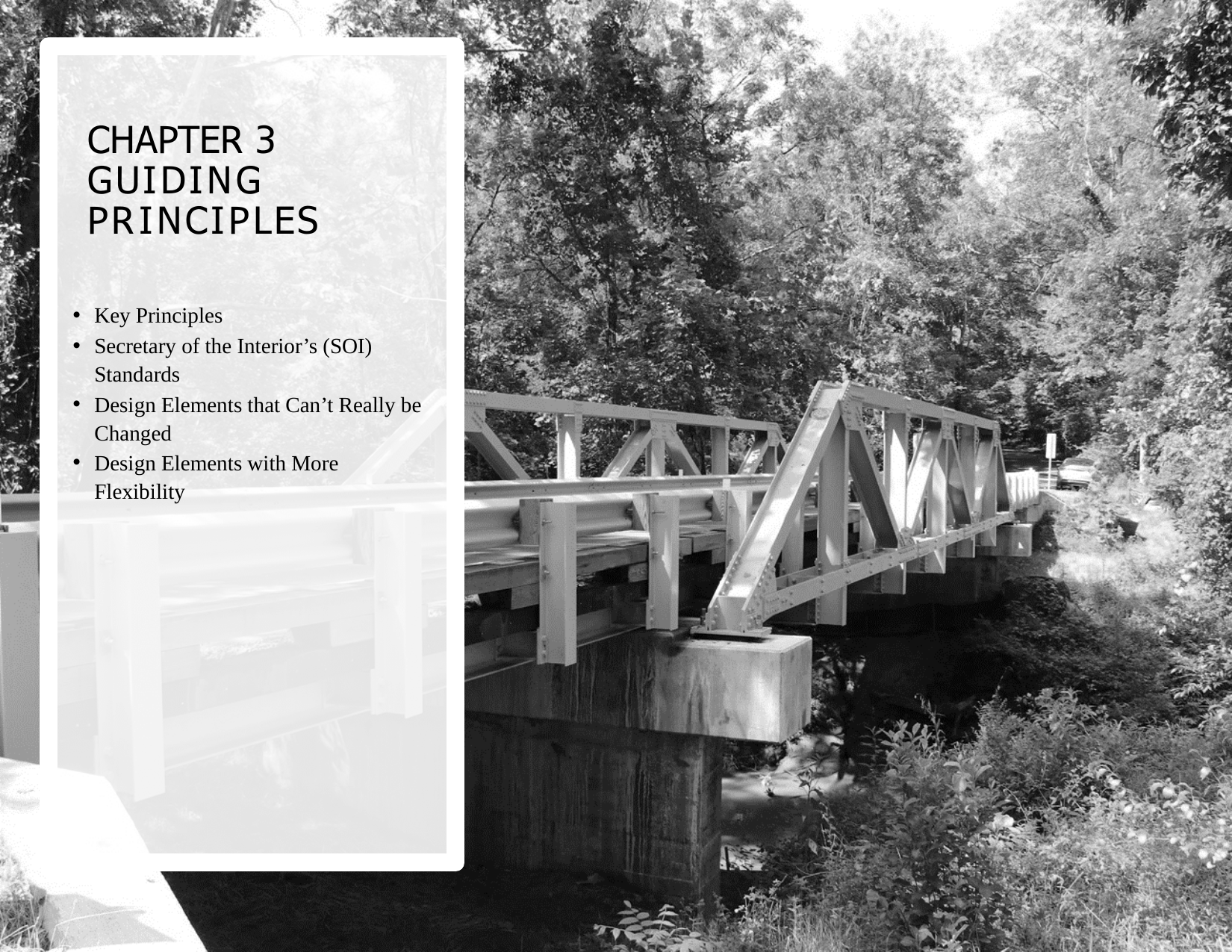

CHAPTER 3
GUIDING PRINCIPLES
Key Principles
Secretary of the Interior’s (SOI) Standards
Design Elements that Can’t Really be Changed
Design Elements with More Flexibility